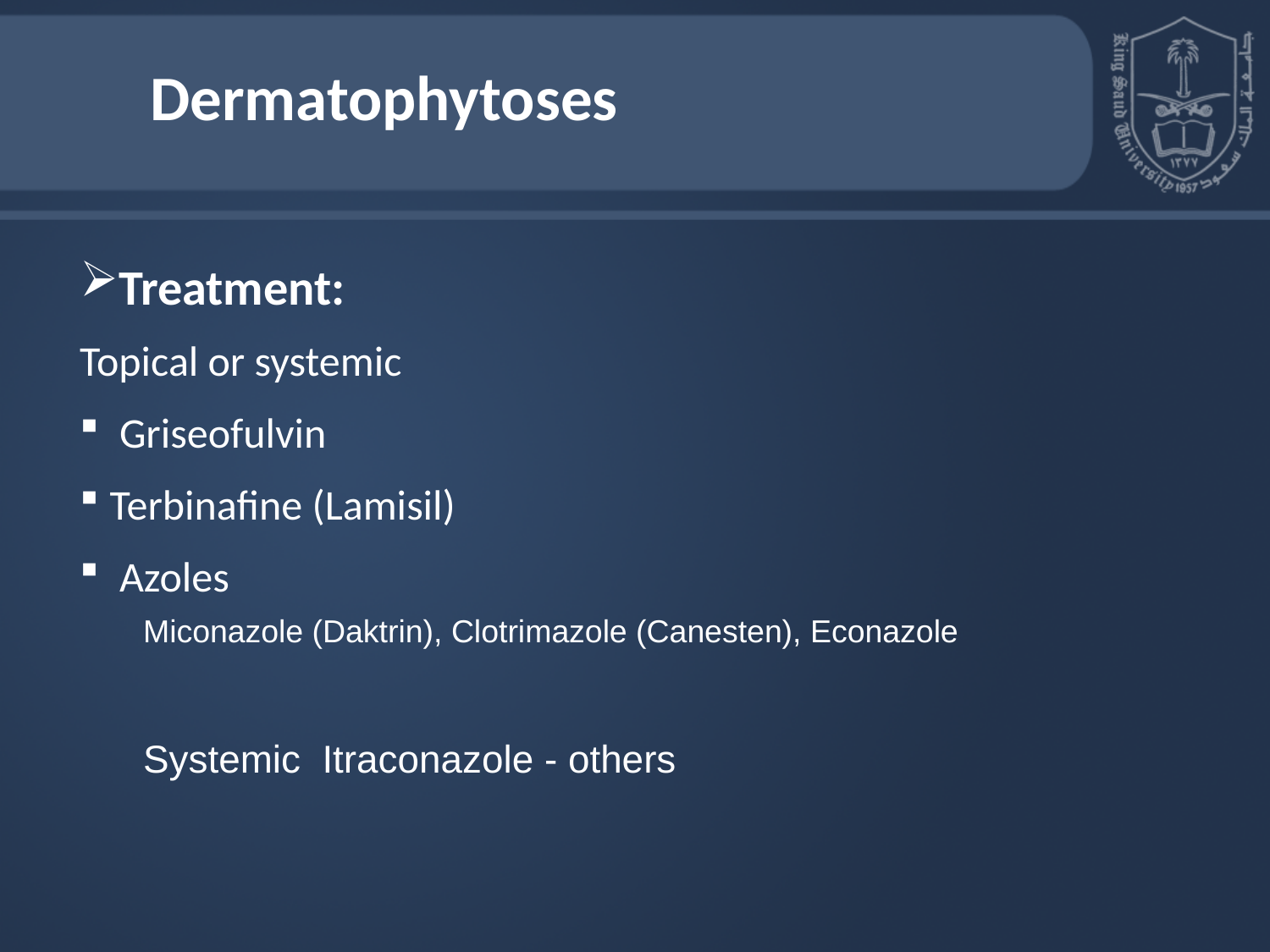

Dermatophytoses
Treatment:
Topical or systemic
 Griseofulvin
Terbinafine (Lamisil)
 Azoles
Miconazole (Daktrin), Clotrimazole (Canesten), Econazole

Systemic  Itraconazole - others